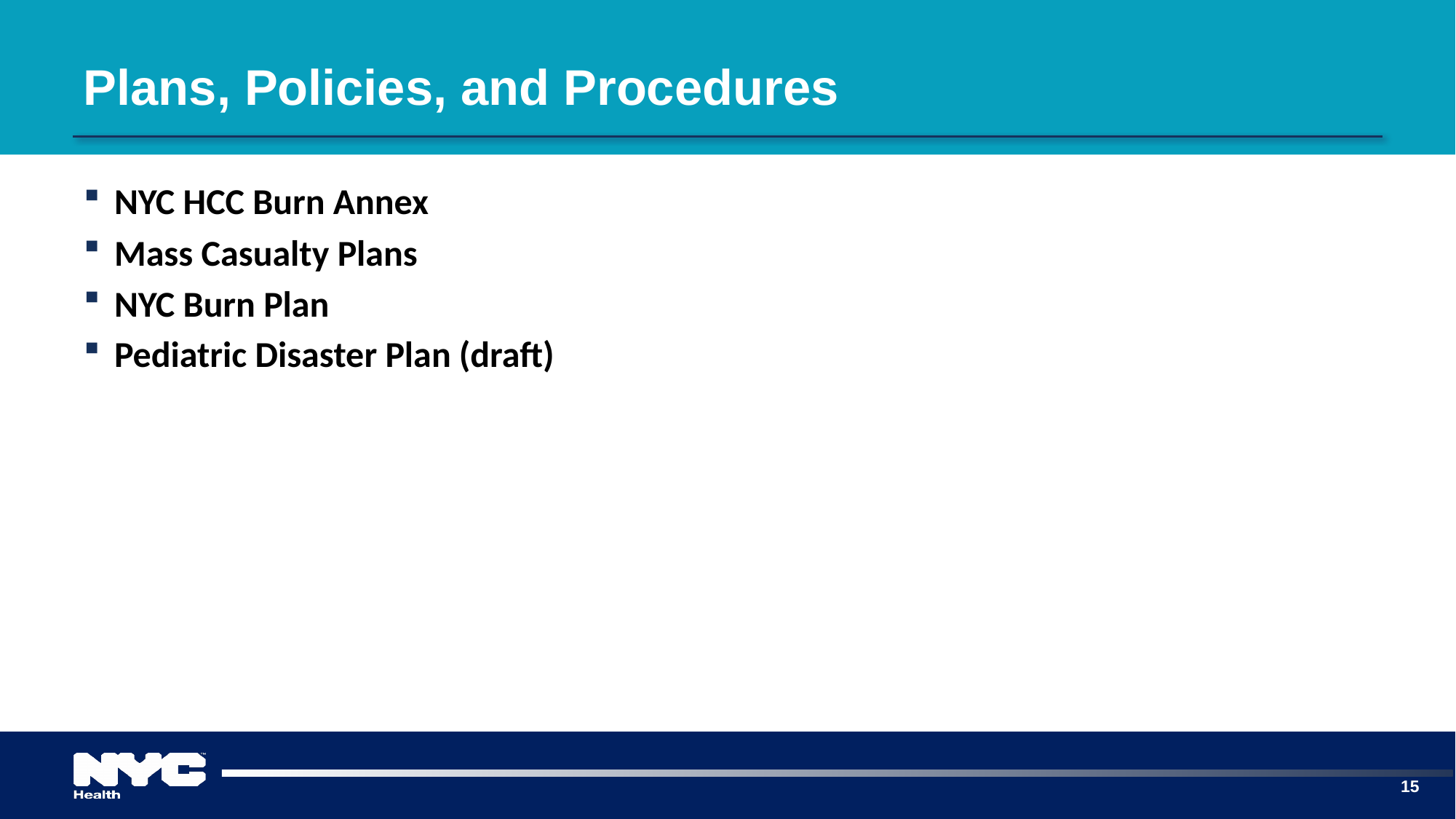

# Plans, Policies, and Procedures
NYC HCC Burn Annex
Mass Casualty Plans
NYC Burn Plan
Pediatric Disaster Plan (draft)
15